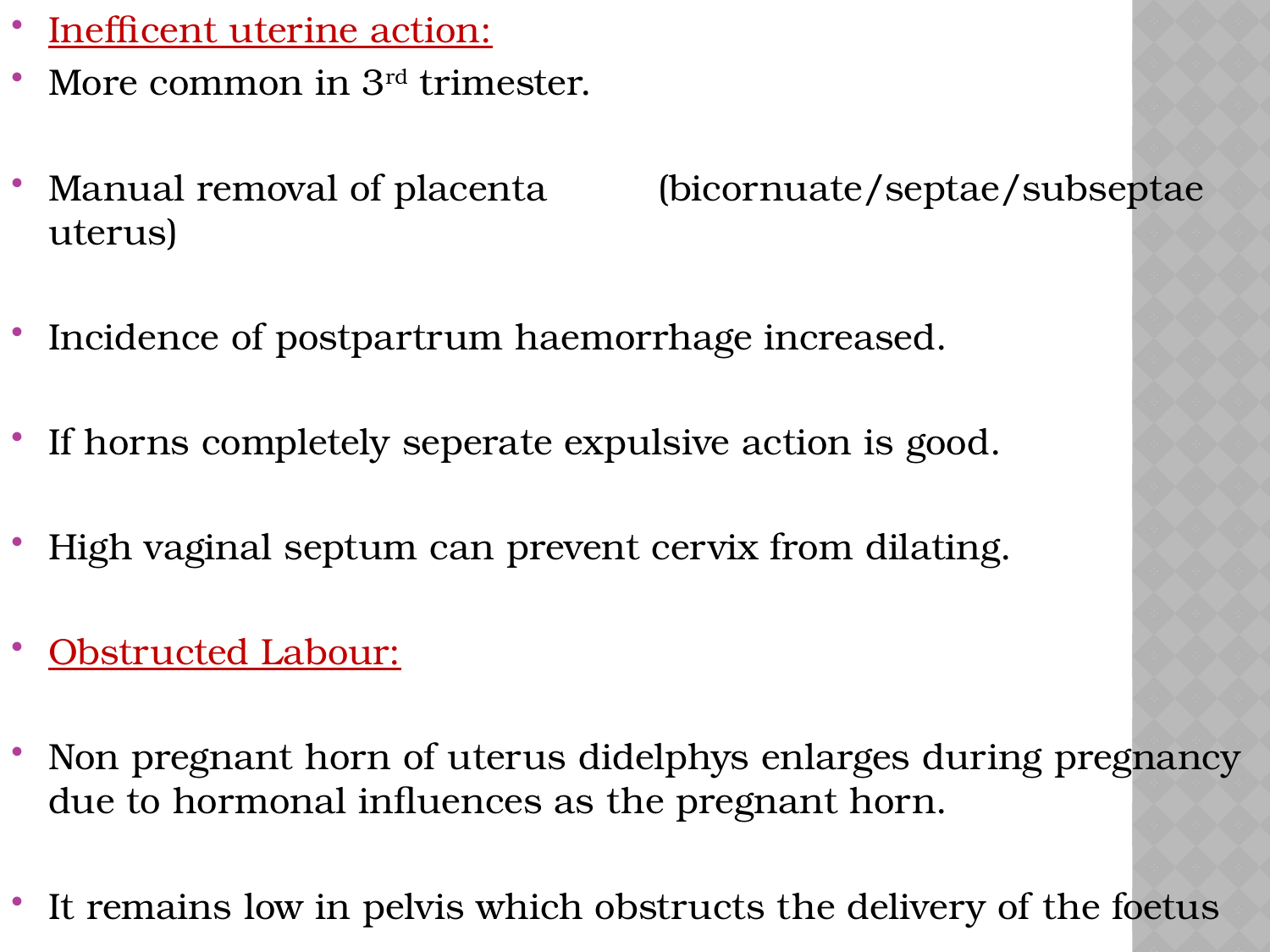

Inefficent uterine action:
More common in 3rd trimester.

Manual removal of placenta 	(bicornuate/septae/subseptae uterus)

Incidence of postpartrum haemorrhage increased.

If horns completely seperate expulsive action is good.

High vaginal septum can prevent cervix from dilating.

Obstructed Labour:

Non pregnant horn of uterus didelphys enlarges during pregnancy due to hormonal influences as the pregnant horn.

It remains low in pelvis which obstructs the delivery of the foetus